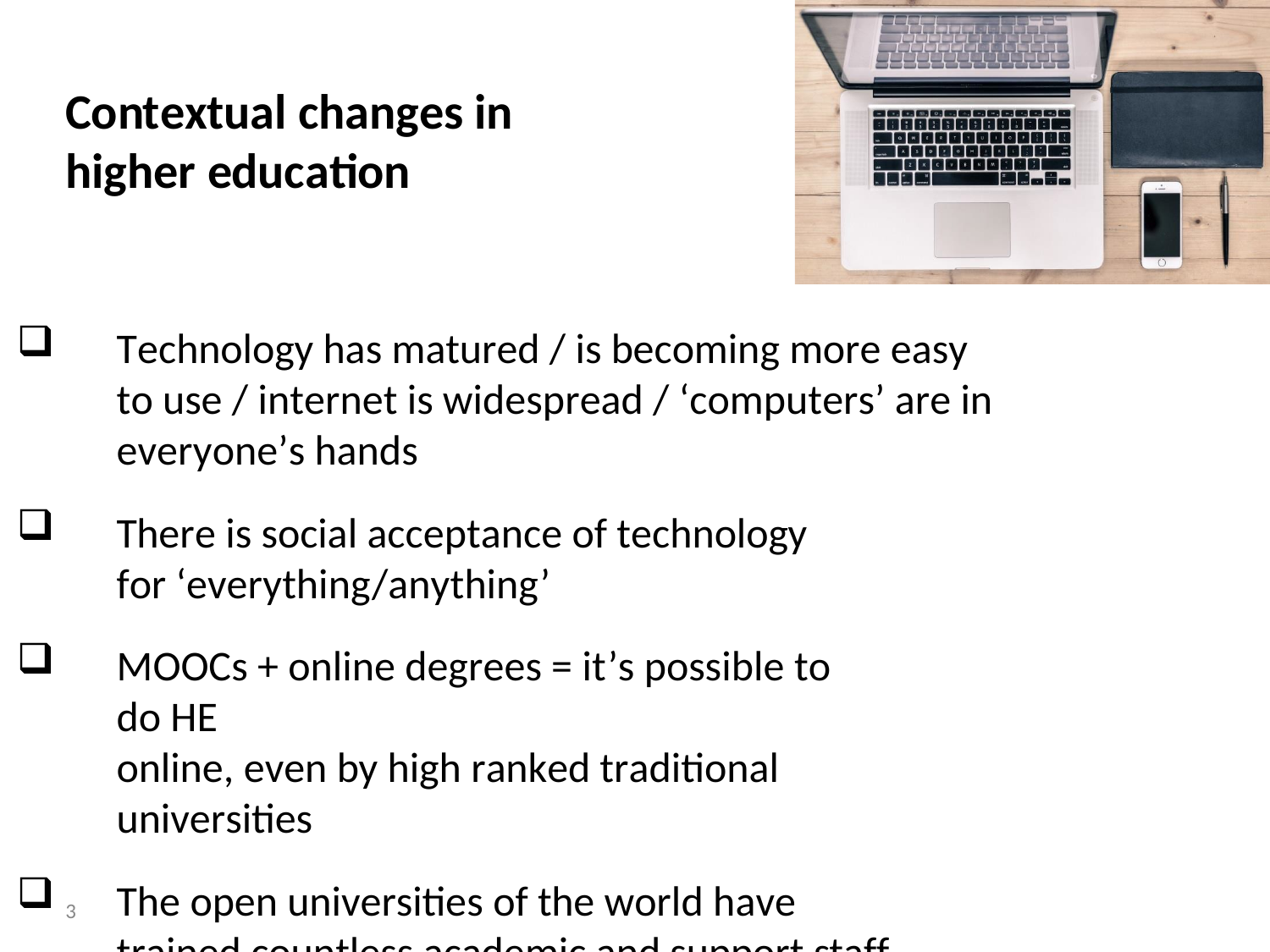

Contextual changes in higher education
Technology has matured / is becoming more easy to use / internet is widespread / ‘computers’ are in everyone’s hands
There is social acceptance of technology for ‘everything/anything’
MOOCs + online degrees = it’s possible to do HE
online, even by high ranked traditional universities
The open universities of the world have trained countless academic and support staff
3